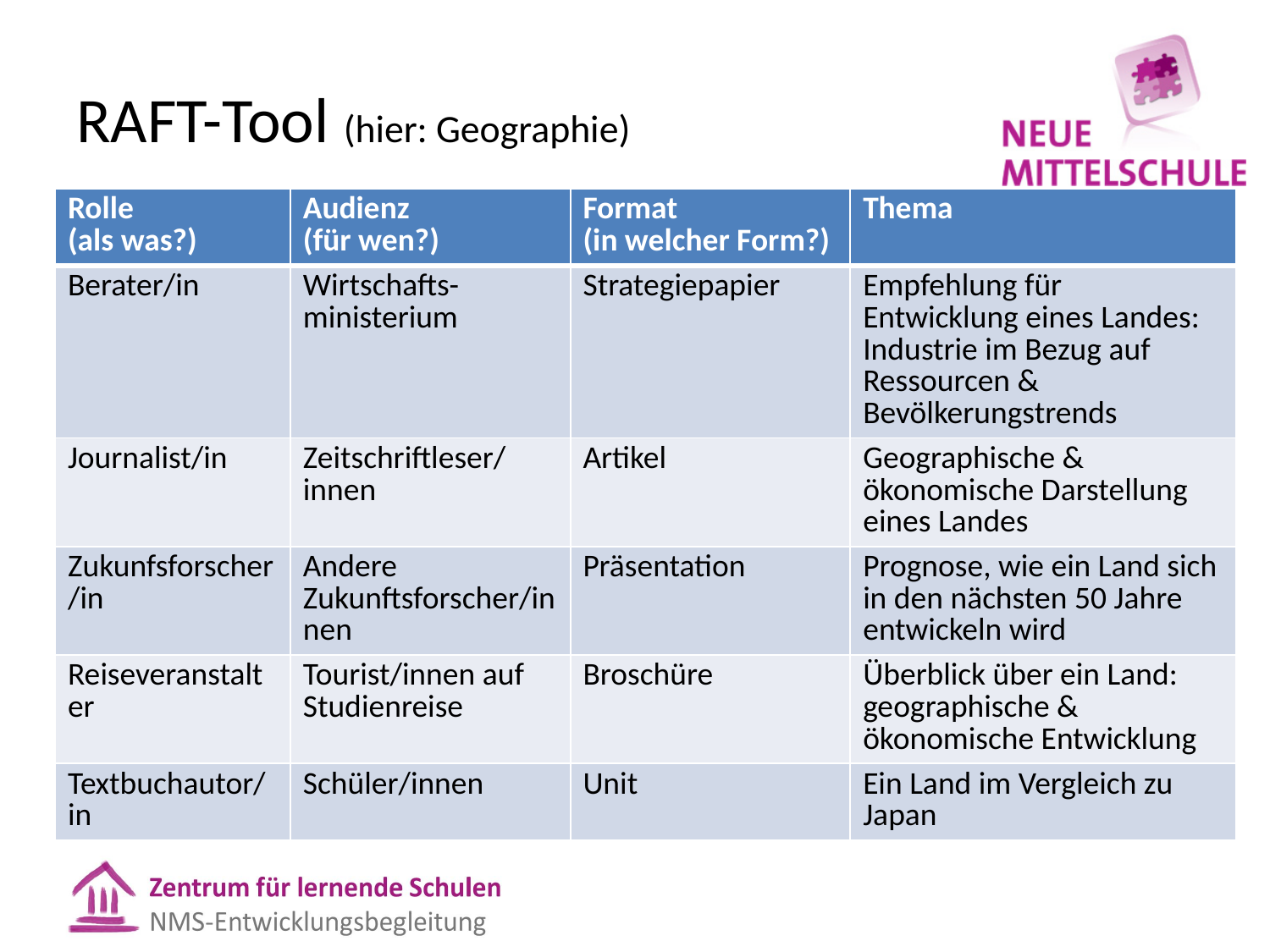

# RAFT-Tool (hier: Geographie)
| Rolle (als was?) | Audienz (für wen?) | Format (in welcher Form?) | Thema |
| --- | --- | --- | --- |
| Berater/in | Wirtschafts-ministerium | Strategiepapier | Empfehlung für Entwicklung eines Landes: Industrie im Bezug auf Ressourcen & Bevölkerungstrends |
| Journalist/in | Zeitschriftleser/innen | Artikel | Geographische & ökonomische Darstellung eines Landes |
| Zukunfsforscher/in | Andere Zukunftsforscher/innen | Präsentation | Prognose, wie ein Land sich in den nächsten 50 Jahre entwickeln wird |
| Reiseveranstalter | Tourist/innen auf Studienreise | Broschüre | Überblick über ein Land: geographische & ökonomische Entwicklung |
| Textbuchautor/in | Schüler/innen | Unit | Ein Land im Vergleich zu Japan |